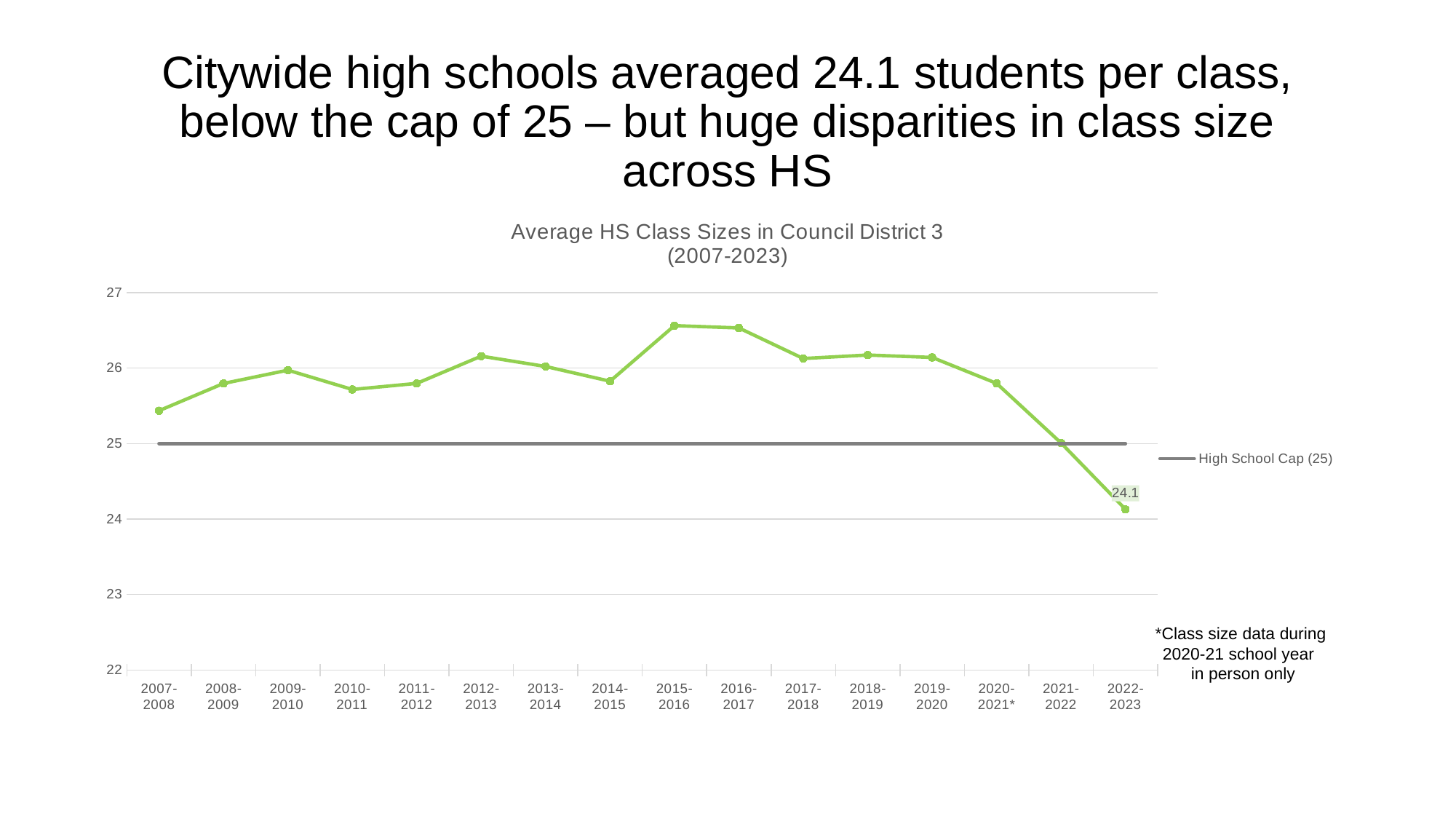

# Citywide high schools averaged 24.1 students per class, below the cap of 25 – but huge disparities in class size across HS

### Chart: Average HS Class Sizes in Council District 3
(2007-2023)

| Category | Citywide HS Avg. Class Size | High School Cap (25) |
|---|---|---|
| 2007-2008 | 25.43526577388058 | 25.0 |
| 2008-2009 | 25.796059840336323 | 25.0 |
| 2009-2010 | 25.97262639236908 | 25.0 |
| 2010-2011 | 25.71645046275224 | 25.0 |
| 2011-2012 | 25.797206011671598 | 25.0 |
| 2012-2013 | 26.15823777420209 | 25.0 |
| 2013-2014 | 26.0212100456621 | 25.0 |
| 2014-2015 | 25.826153940962595 | 25.0 |
| 2015-2016 | 26.562097340052304 | 25.0 |
| 2016-2017 | 26.531326949384404 | 25.0 |
| 2017-2018 | 26.126530527967624 | 25.0 |
| 2018-2019 | 26.173079742778743 | 25.0 |
| 2019-2020 | 26.140837585034014 | 25.0 |
| 2020-2021* | 25.797714285714285 | 25.0 |
| 2021-2022 | 25.008048073827663 | 25.0 |
| 2022-2023 | 24.12862608256958 | 25.0 |
*Class size data during
2020-21 school year
 in person only